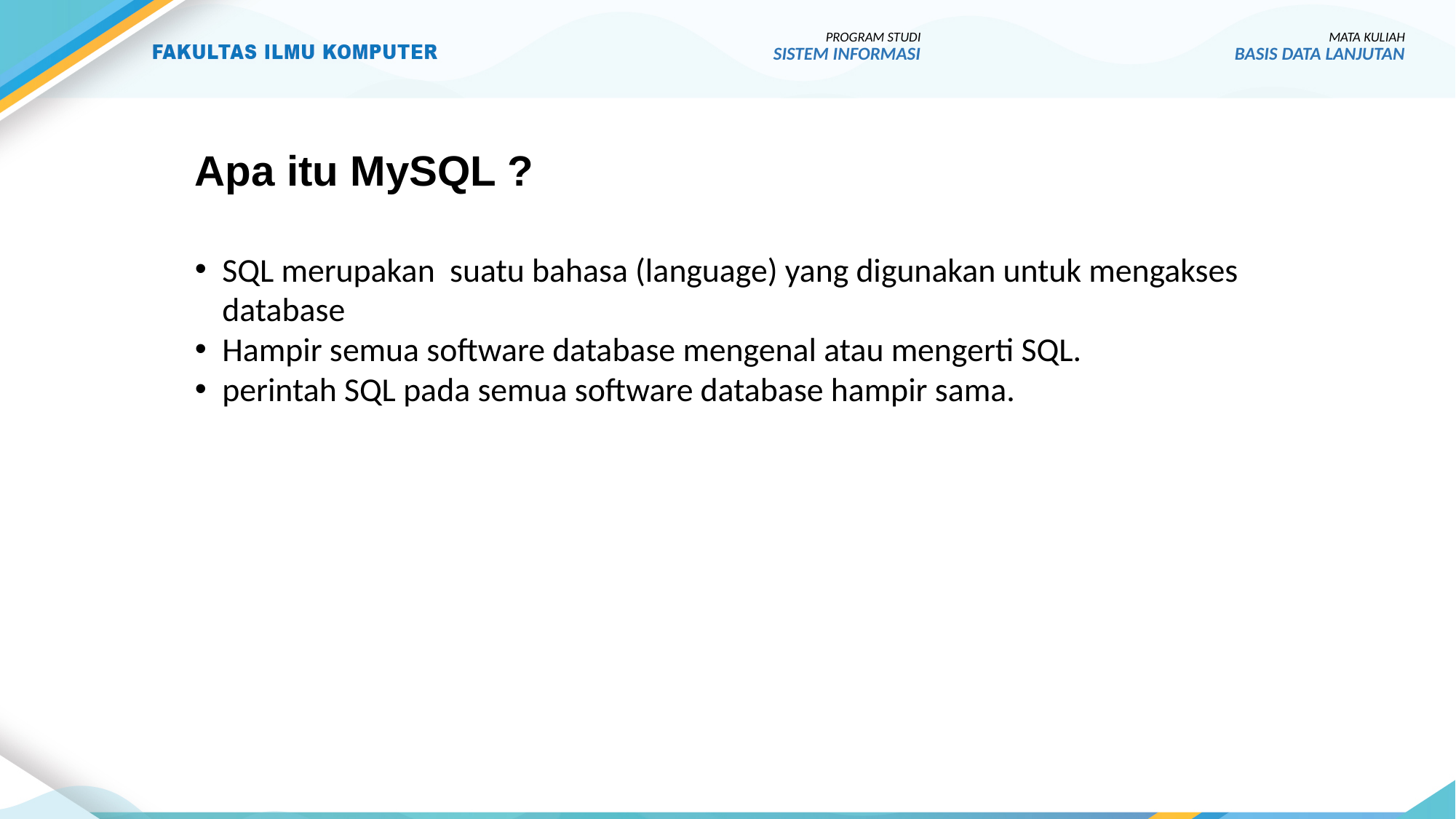

# Apa itu MySQL ?
SQL merupakan  suatu bahasa (language) yang digunakan untuk mengakses database
Hampir semua software database mengenal atau mengerti SQL.
perintah SQL pada semua software database hampir sama.